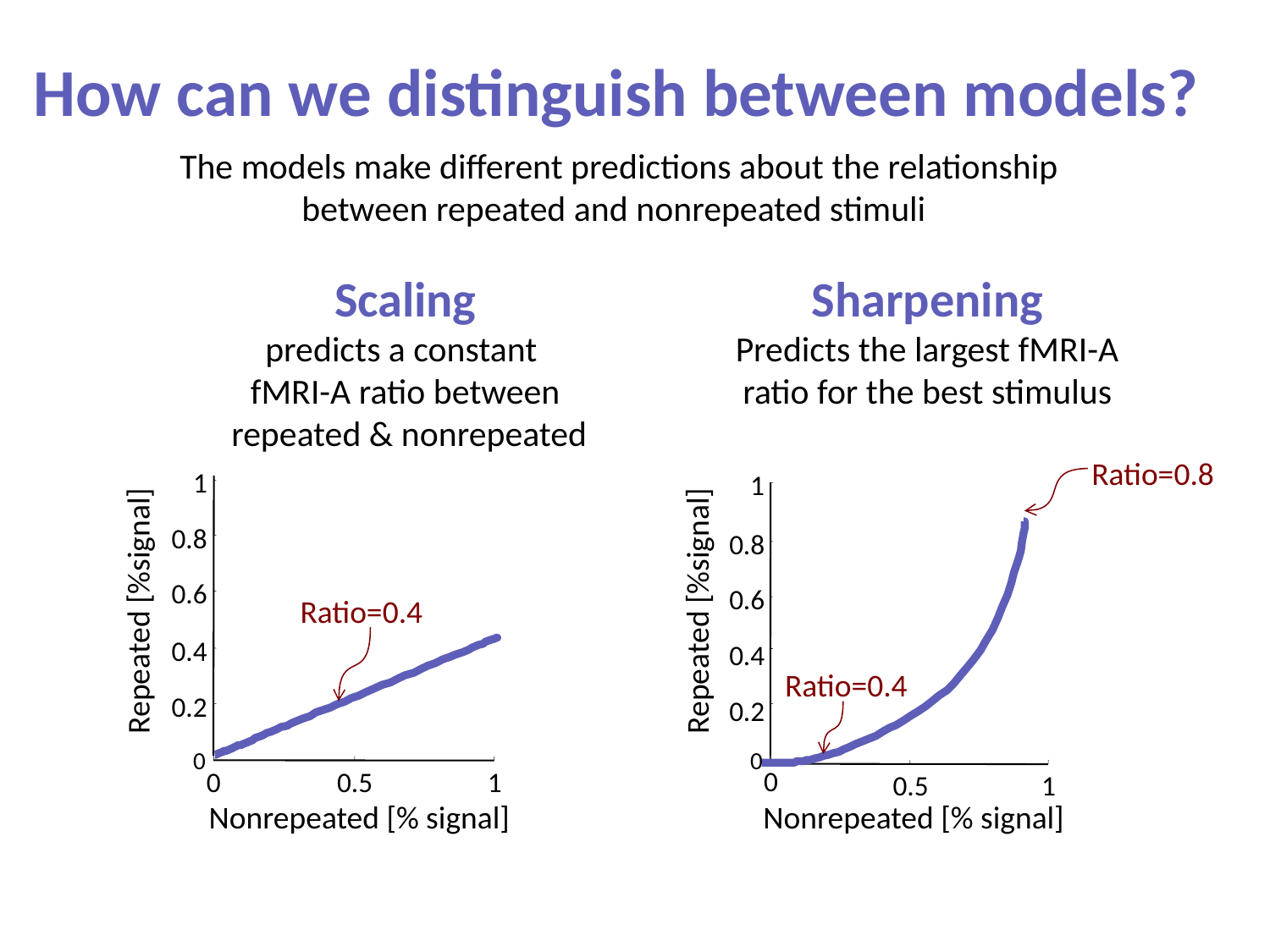

# How can we distinguish between models?
The models make different predictions about the relationship
between repeated and nonrepeated stimuli
Scaling
predicts a constant
fMRI-A ratio between
 repeated & nonrepeated
Sharpening
Predicts the largest fMRI-A
 ratio for the best stimulus
Ratio=0.8
1
1

0.8

0.8

0.6
0.6
Ratio=0.4

Repeated [%signal]
Repeated [%signal]

0.4

0.4

Ratio=0.4
0.2
0.2

0
0

0

0
0.5
1
0.5
1
Nonrepeated [% signal]
Nonrepeated [% signal]